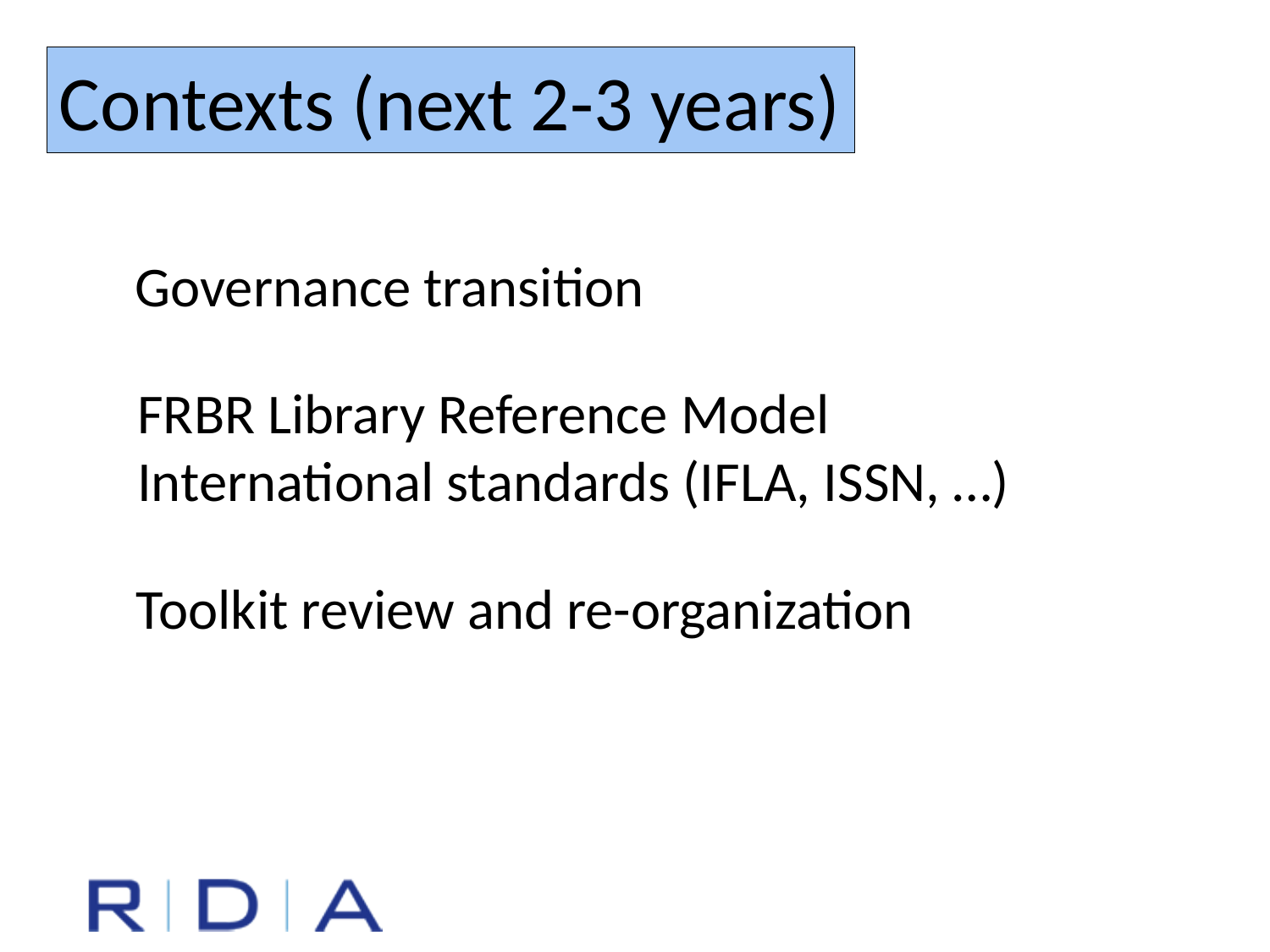

Contexts (next 2-3 years)
Governance transition
FRBR Library Reference Model
International standards (IFLA, ISSN, …)
Toolkit review and re-organization